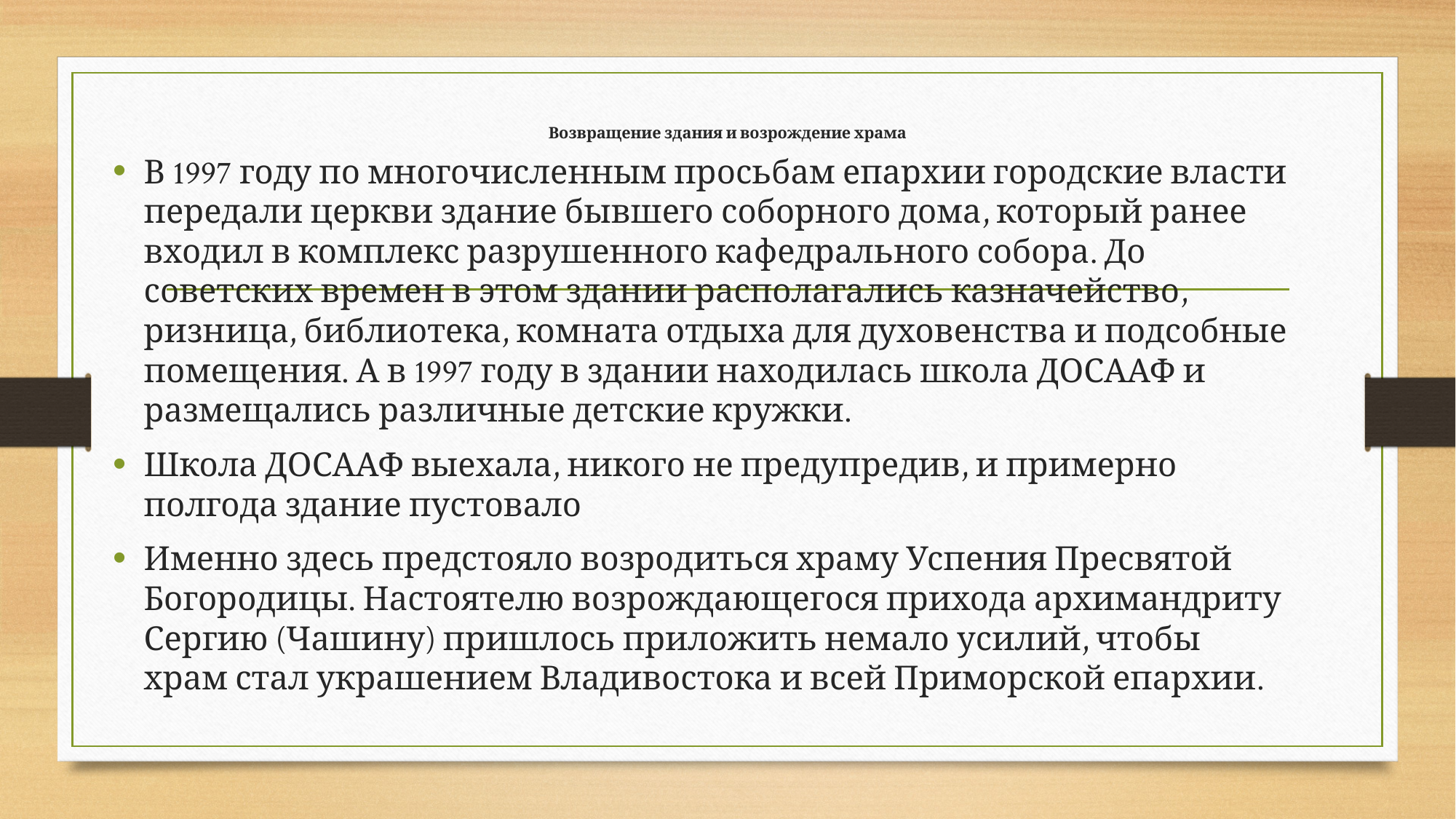

# Возвращение здания и возрождение храма
В 1997 году по многочисленным просьбам епархии городские власти передали церкви здание бывшего соборного дома, который ранее входил в комплекс разрушенного кафедрального собора. До советских времен в этом здании располагались казначейство, ризница, библиотека, комната отдыха для духовенства и подсобные помещения. А в 1997 году в здании находилась школа ДОСААФ и размещались различные детские кружки.
Школа ДОСААФ выехала, никого не предупредив, и примерно полгода здание пустовало
Именно здесь предстояло возродиться храму Успения Пресвятой Богородицы. Настоятелю возрождающегося прихода архимандриту Сергию (Чашину) пришлось приложить немало усилий, чтобы храм стал украшением Владивостока и всей Приморской епархии.